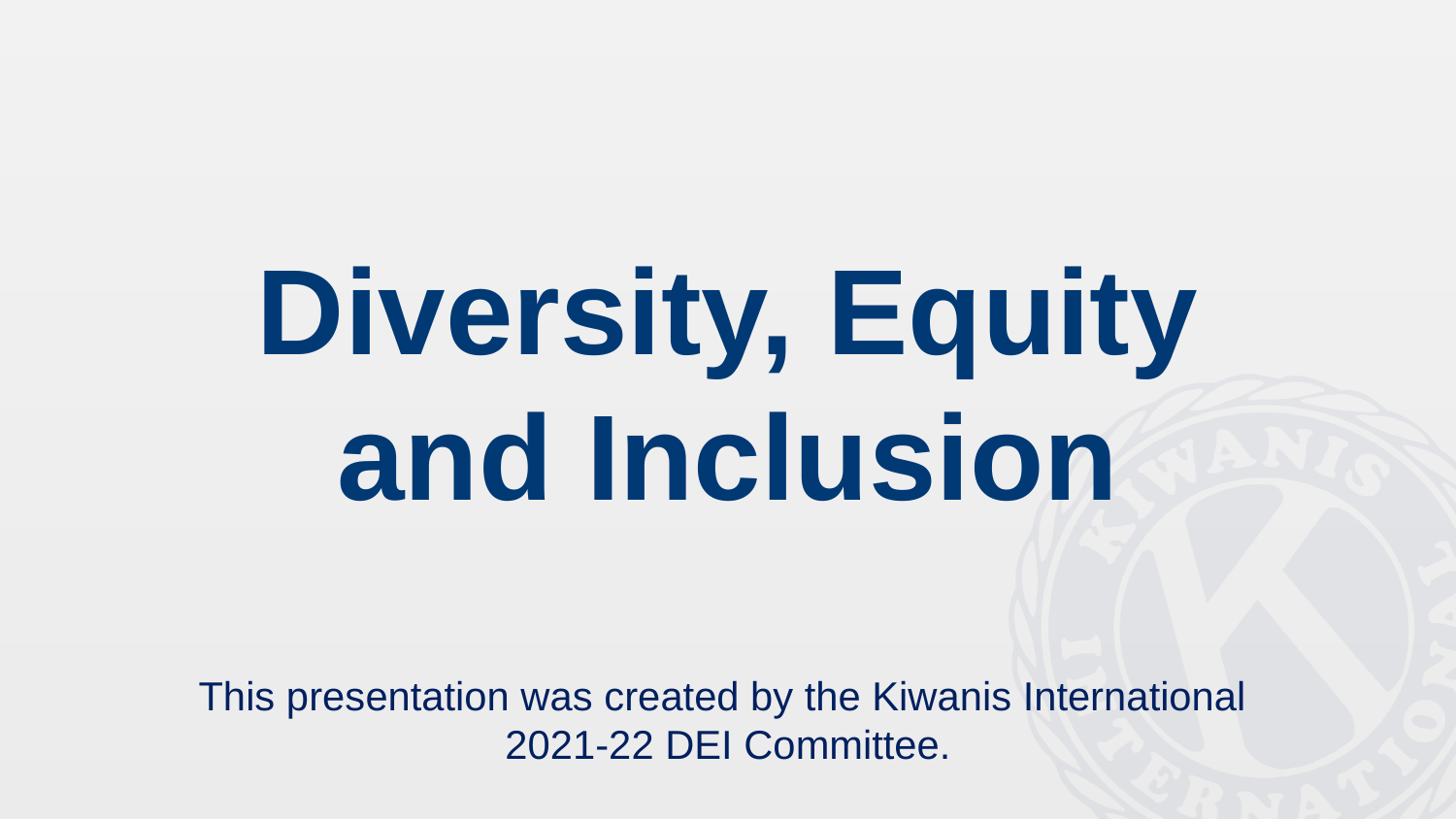

# Diversity, Equity and Inclusion This presentation was created by the Kiwanis International 2021-22 DEI Committee.